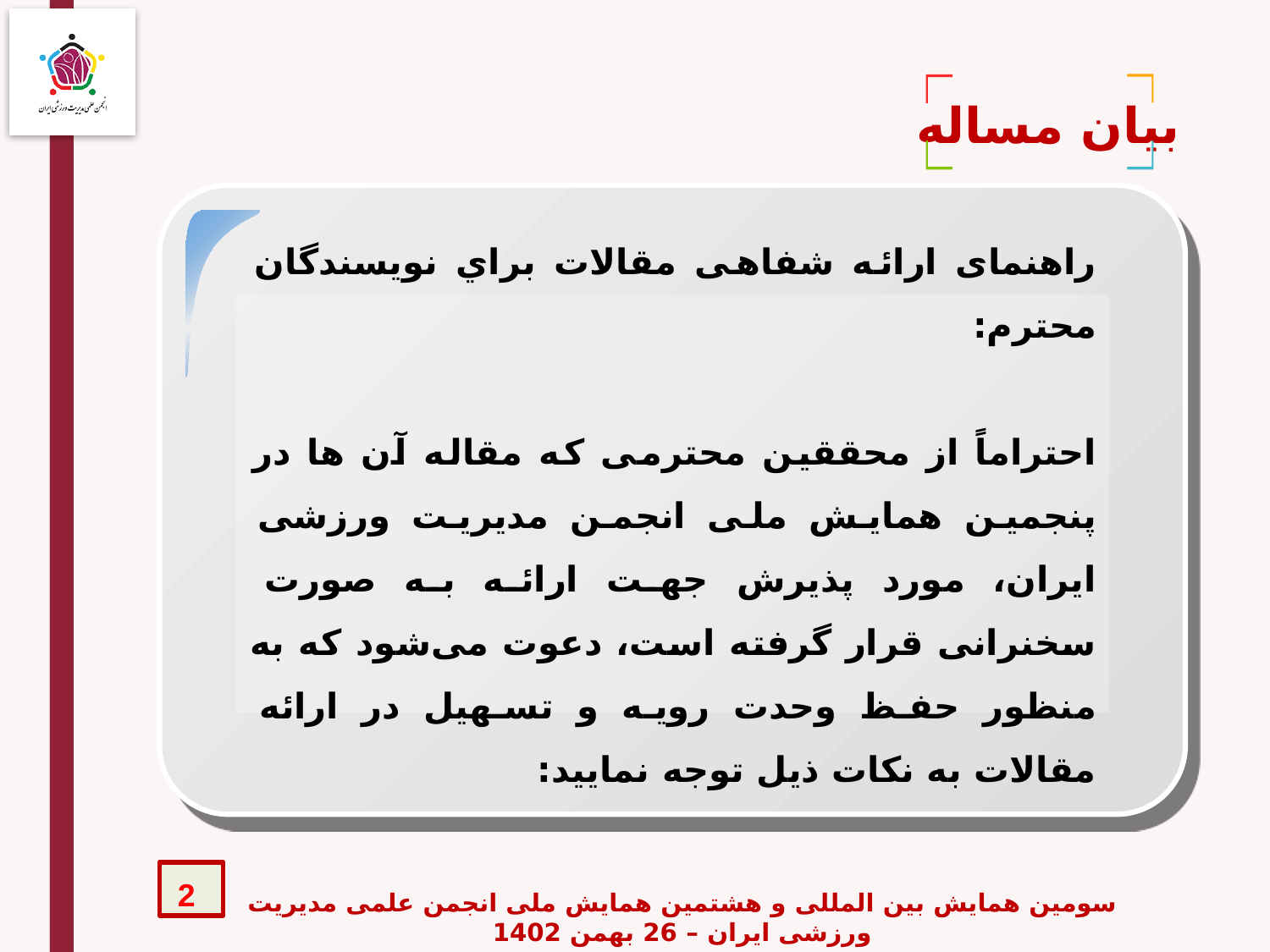

بیان مساله

راهنمای ارائه شفاهی مقالات براي نويسندگان محترم:

احتراماً از محققین محترمی که مقاله آن ها در پنجمین همایش ملی انجمن مدیریت ورزشی ایران، مورد پذیرش جهت ارائه به صورت سخنرانی قرار گرفته است، دعوت می‌شود که به منظور حفظ وحدت رویه و تسهیل در ارائه مقالات به نکات ذیل توجه نمایید:

2
سومین همایش بین المللی و هشتمین همایش ملی انجمن علمی مدیریت ورزشی ایران – 26 بهمن 1402